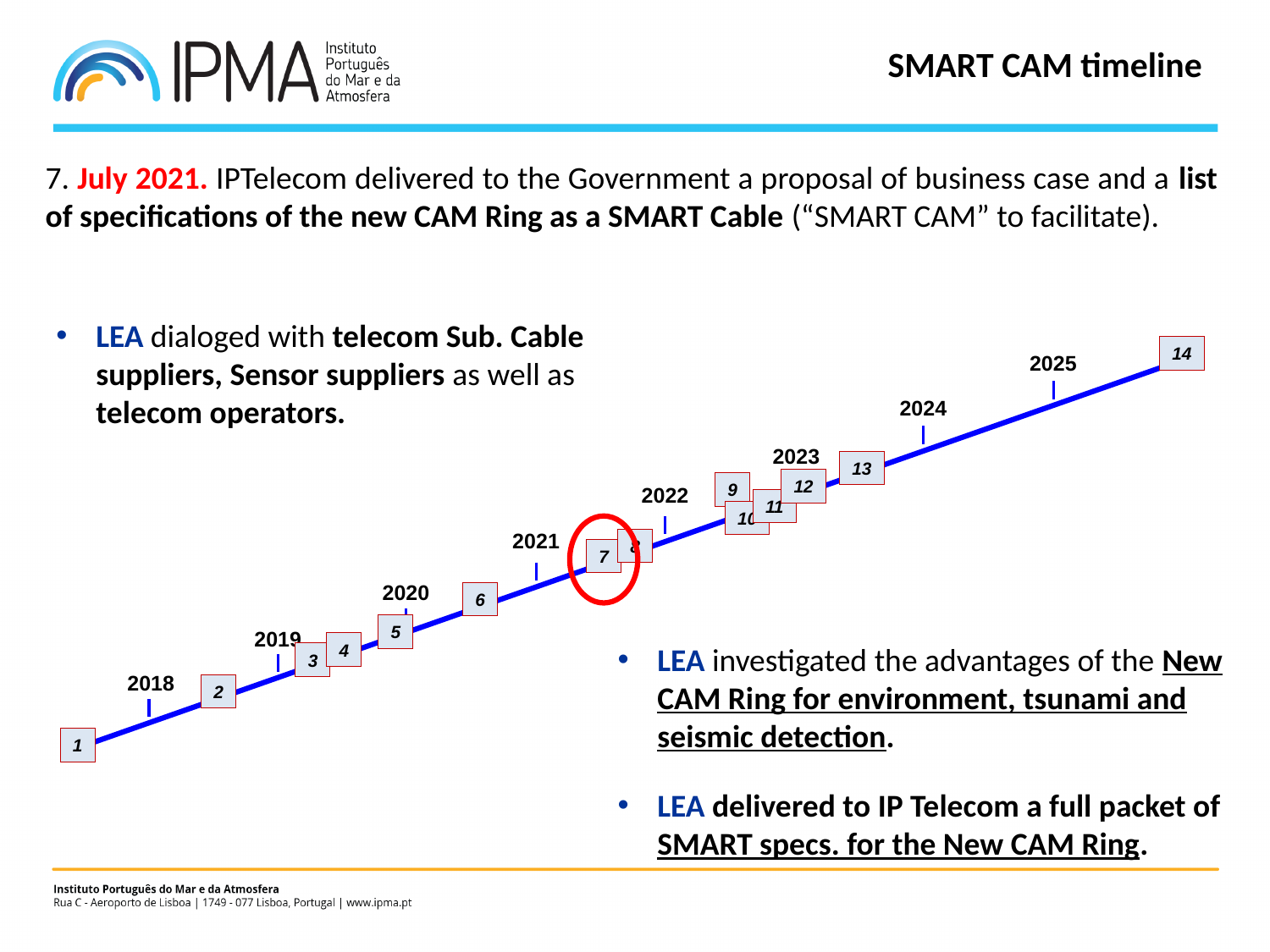

# SMART CAM timeline
7. July 2021. IPTelecom delivered to the Government a proposal of business case and a list of specifications of the new CAM Ring as a SMART Cable (“SMART CAM” to facilitate).
LEA dialoged with telecom Sub. Cable suppliers, Sensor suppliers as well as telecom operators.
14
2025
2024
2023
13
12
9
2022
11
10

2021
8
7
2020
6
5
2019
4
LEA investigated the advantages of the New CAM Ring for environment, tsunami and seismic detection.
LEA delivered to IP Telecom a full packet of SMART specs. for the New CAM Ring.
3
2018
2
1